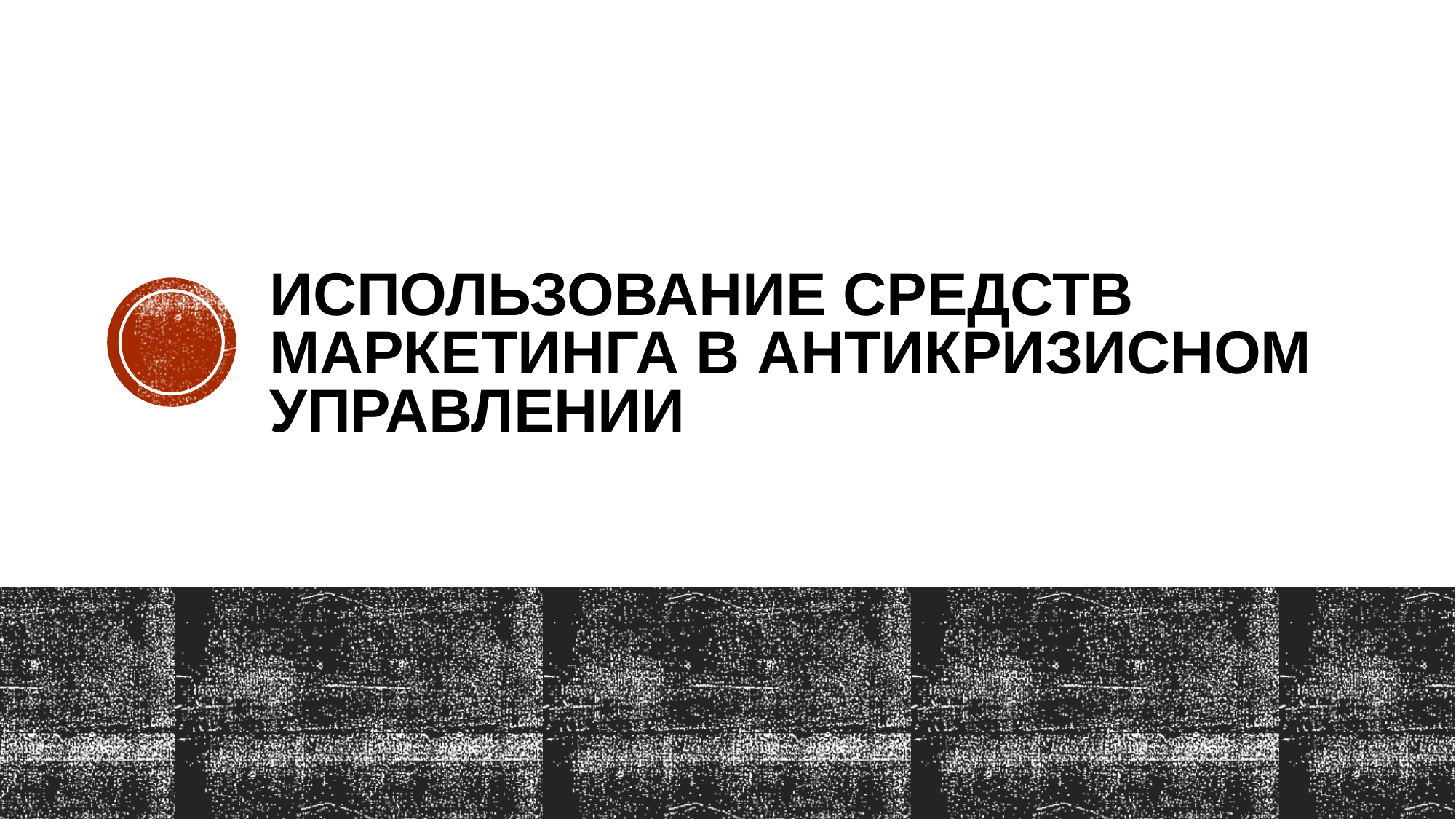

# Использование средств маркетинга в антикризисном управлении